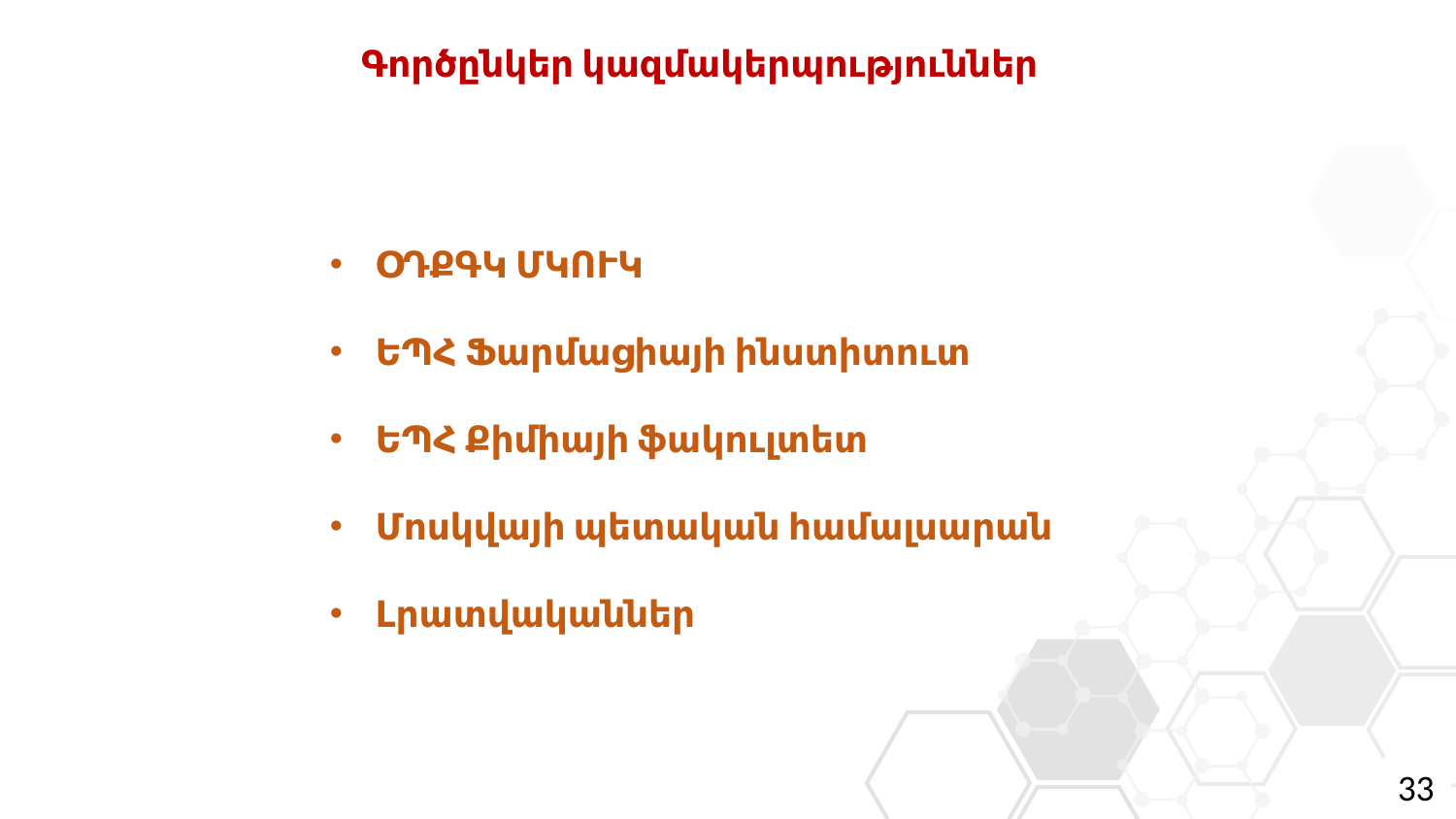

Գործընկեր կազմակերպություններ
ՕԴՔԳԿ ՄԿՈՒԿ
ԵՊՀ Ֆարմացիայի ինստիտուտ
ԵՊՀ Քիմիայի ֆակուլտետ
Մոսկվայի պետական համալսարան
Լրատվականներ
33